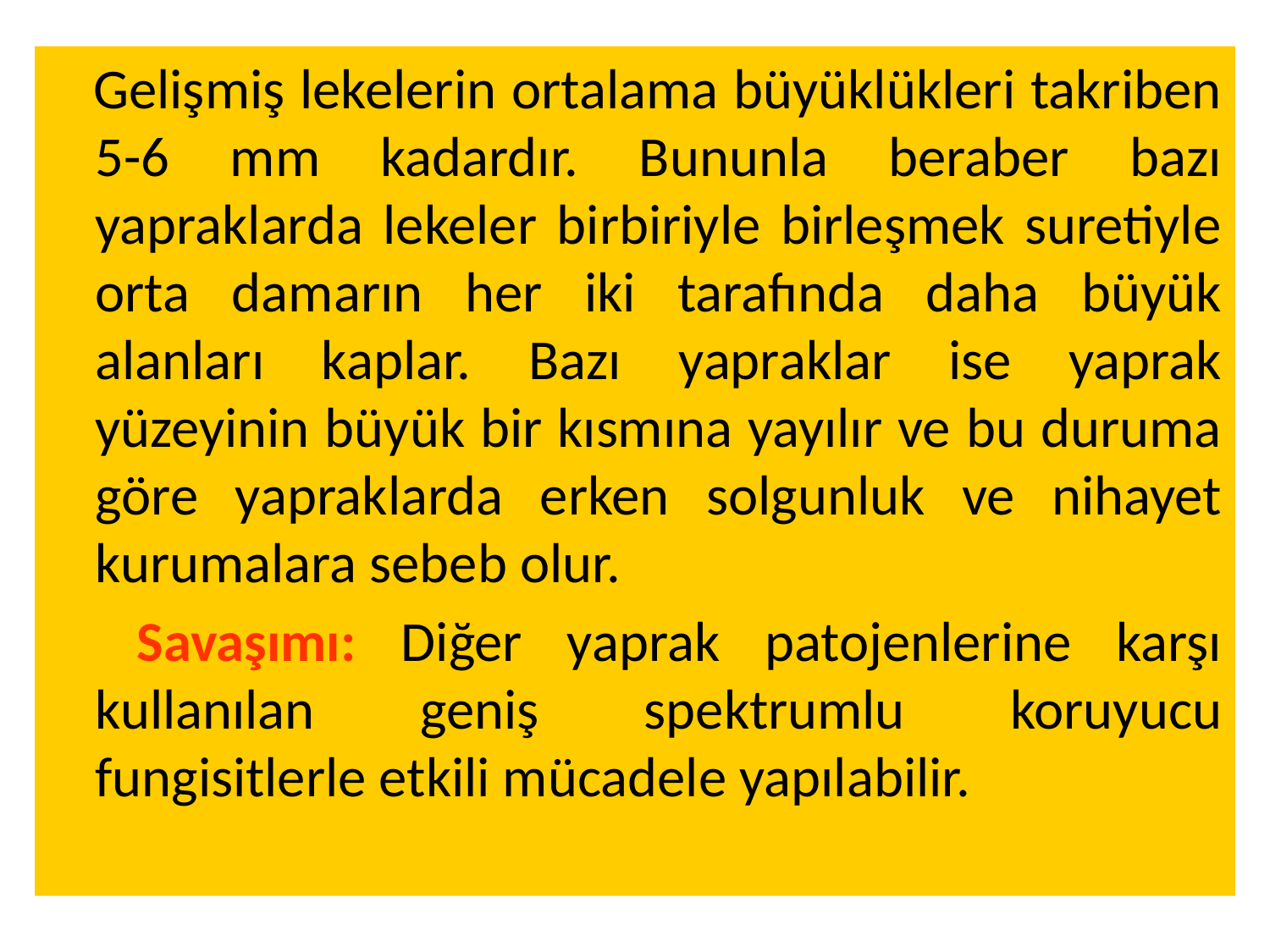

Gelişmiş lekelerin ortalama büyüklükleri takriben 5-6 mm kadardır. Bununla beraber bazı yapraklarda lekeler birbiriyle birleşmek suretiyle orta damarın her iki tarafında daha büyük alanları kaplar. Bazı yapraklar ise yaprak yüzeyinin büyük bir kısmına yayılır ve bu duruma göre yapraklarda erken solgunluk ve nihayet kurumalara sebeb olur.
  Savaşımı: Diğer yaprak patojenlerine karşı kullanılan geniş spektrumlu koruyucu fungisitlerle etkili mücadele yapılabilir.